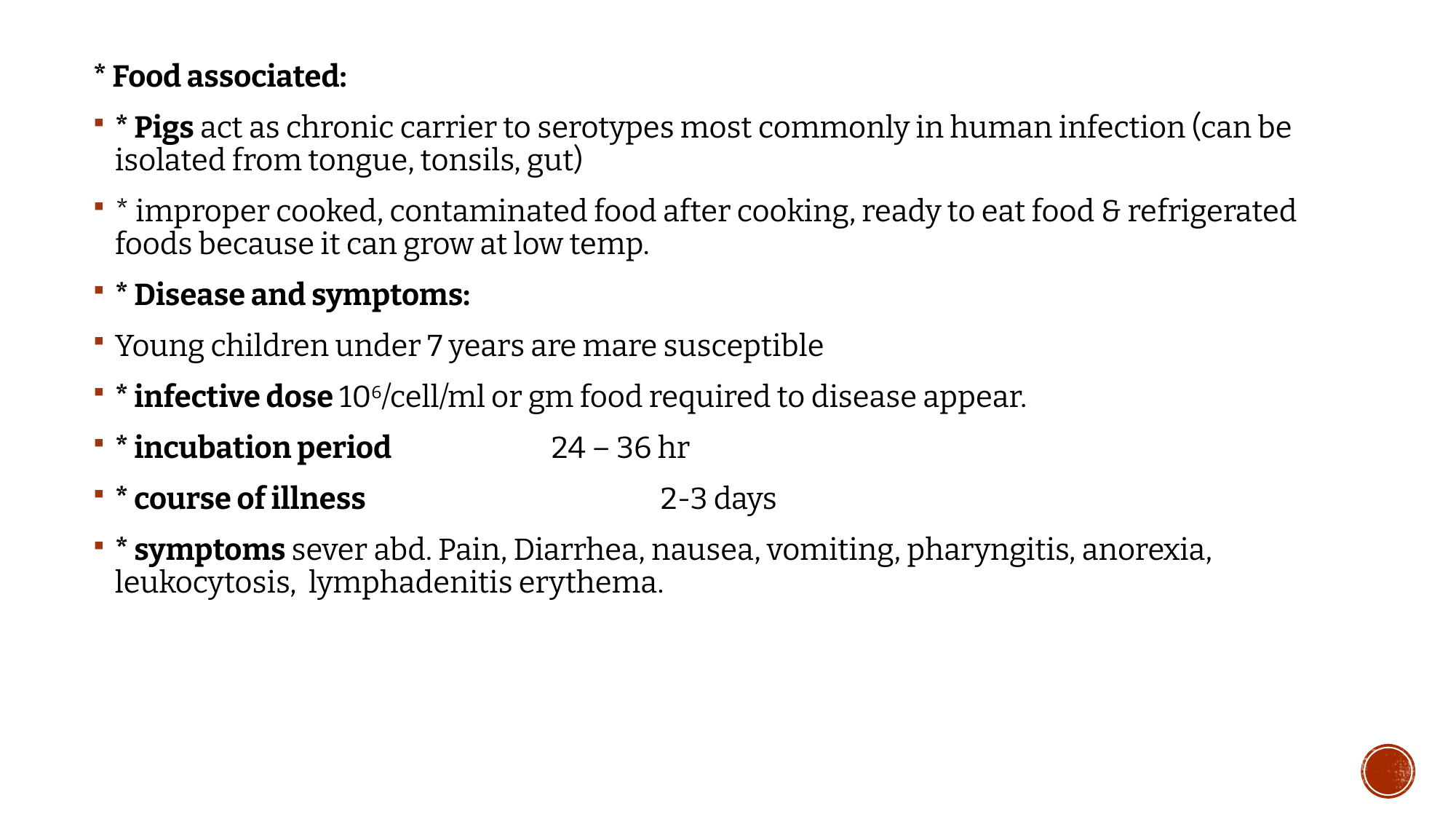

* Food associated:
* Pigs act as chronic carrier to serotypes most commonly in human infection (can be isolated from tongue, tonsils, gut)
* improper cooked, contaminated food after cooking, ready to eat food & refrigerated foods because it can grow at low temp.
* Disease and symptoms:
Young children under 7 years are mare susceptible
* infective dose 106/cell/ml or gm food required to disease appear.
* incubation period 		24 – 36 hr
* course of illness 			2-3 days
* symptoms sever abd. Pain, Diarrhea, nausea, vomiting, pharyngitis, anorexia, leukocytosis,  lymphadenitis erythema.